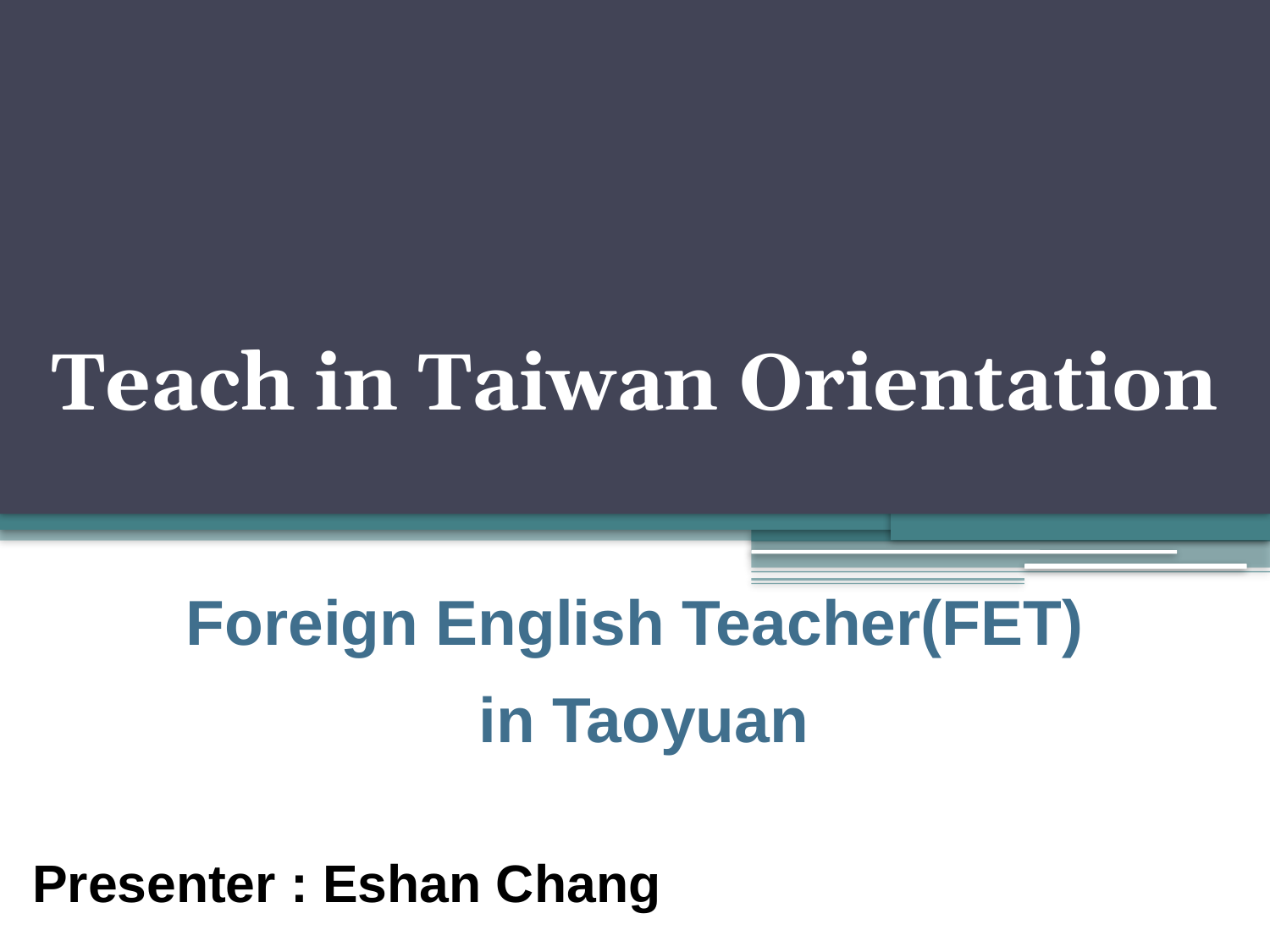

# Teach in Taiwan Orientation
Foreign English Teacher(FET)
 in Taoyuan
Presenter : Eshan Chang